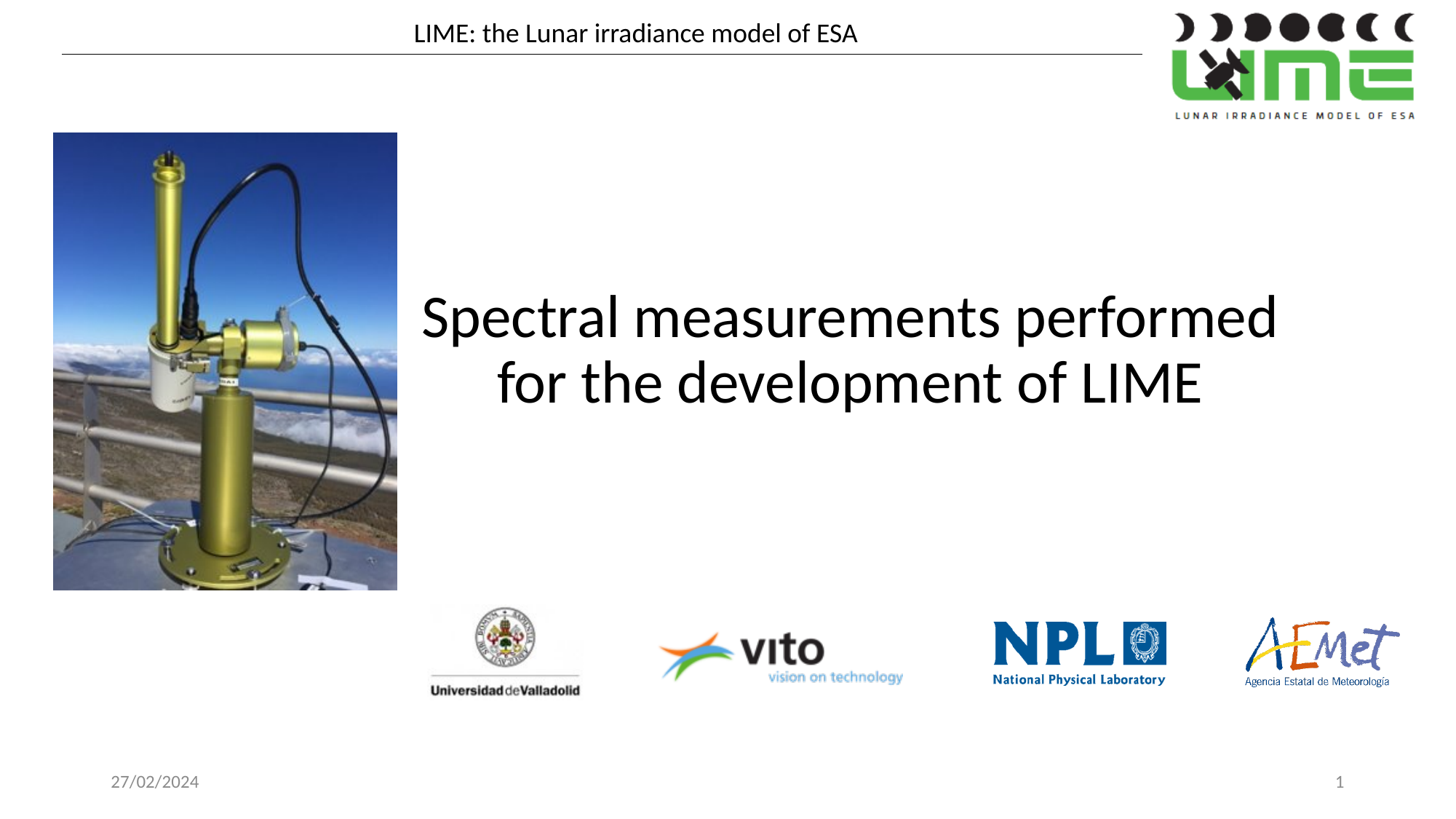

# Spectral measurements performed for the development of LIME

27/02/2024
1